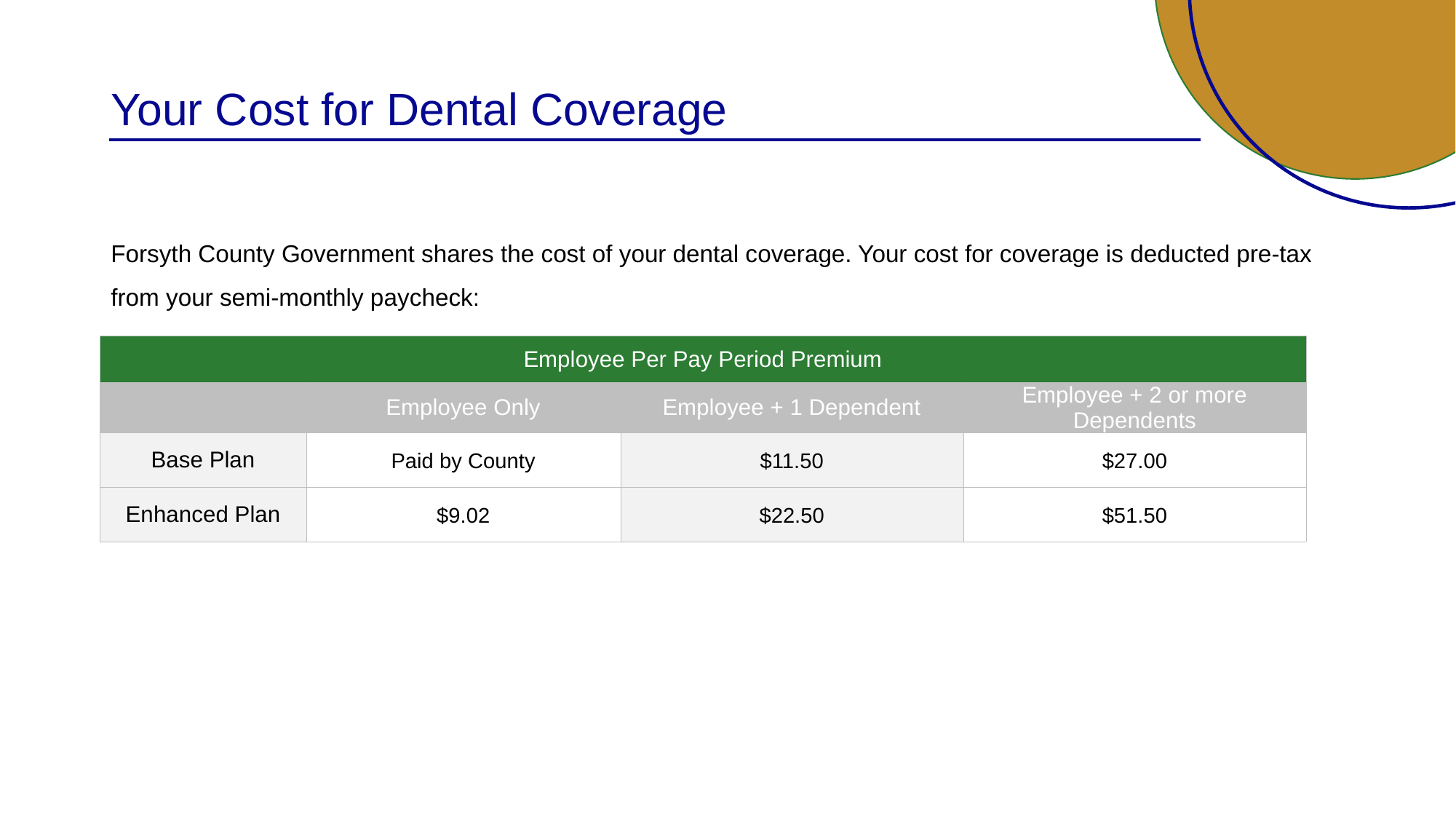

# Your Cost for Dental Coverage
Forsyth County Government shares the cost of your dental coverage. Your cost for coverage is deducted pre-tax from your semi-monthly paycheck:

| Employee Per Pay Period Premium |  |  |  |
| --- | --- | --- | --- |
|  | Employee Only | Employee + 1 Dependent | Employee + 2 or more Dependents |
| Base Plan | Paid by County | $11.50 | $27.00 |
| Enhanced Plan | $9.02 | $22.50 | $51.50 |